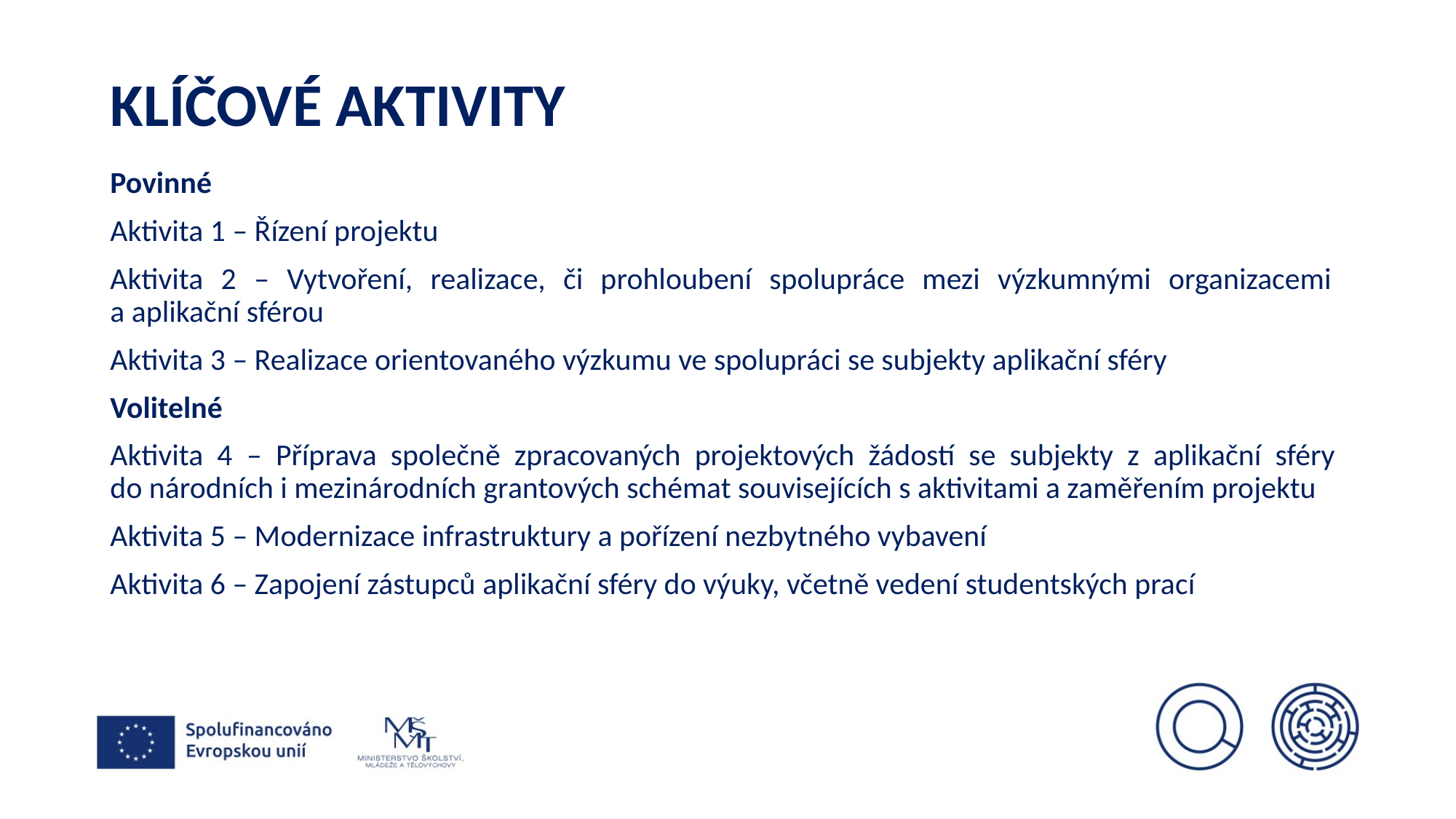

# Klíčové aktivity
Povinné
Aktivita 1 – Řízení projektu
Aktivita 2 – Vytvoření, realizace, či prohloubení spolupráce mezi výzkumnými organizacemi
a aplikační sférou
Aktivita 3 – Realizace orientovaného výzkumu ve spolupráci se subjekty aplikační sféry
Volitelné
Aktivita 4 – Příprava společně zpracovaných projektových žádostí se subjekty z aplikační sféry
do národních i mezinárodních grantových schémat souvisejících s aktivitami a zaměřením projektu
Aktivita 5 – Modernizace infrastruktury a pořízení nezbytného vybavení
Aktivita 6 – Zapojení zástupců aplikační sféry do výuky, včetně vedení studentských prací